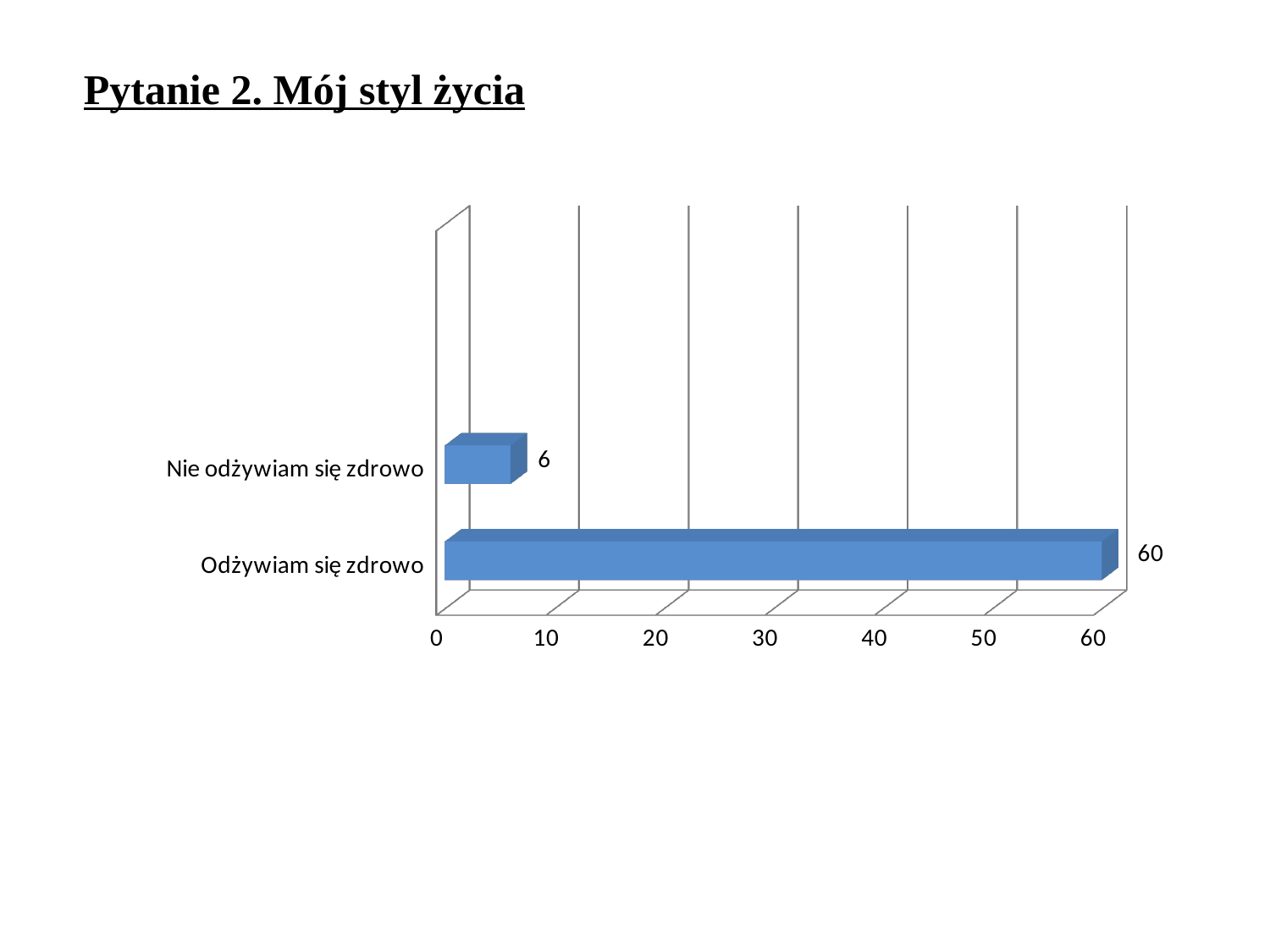

Pytanie 2. Mój styl życia

[unsupported chart]